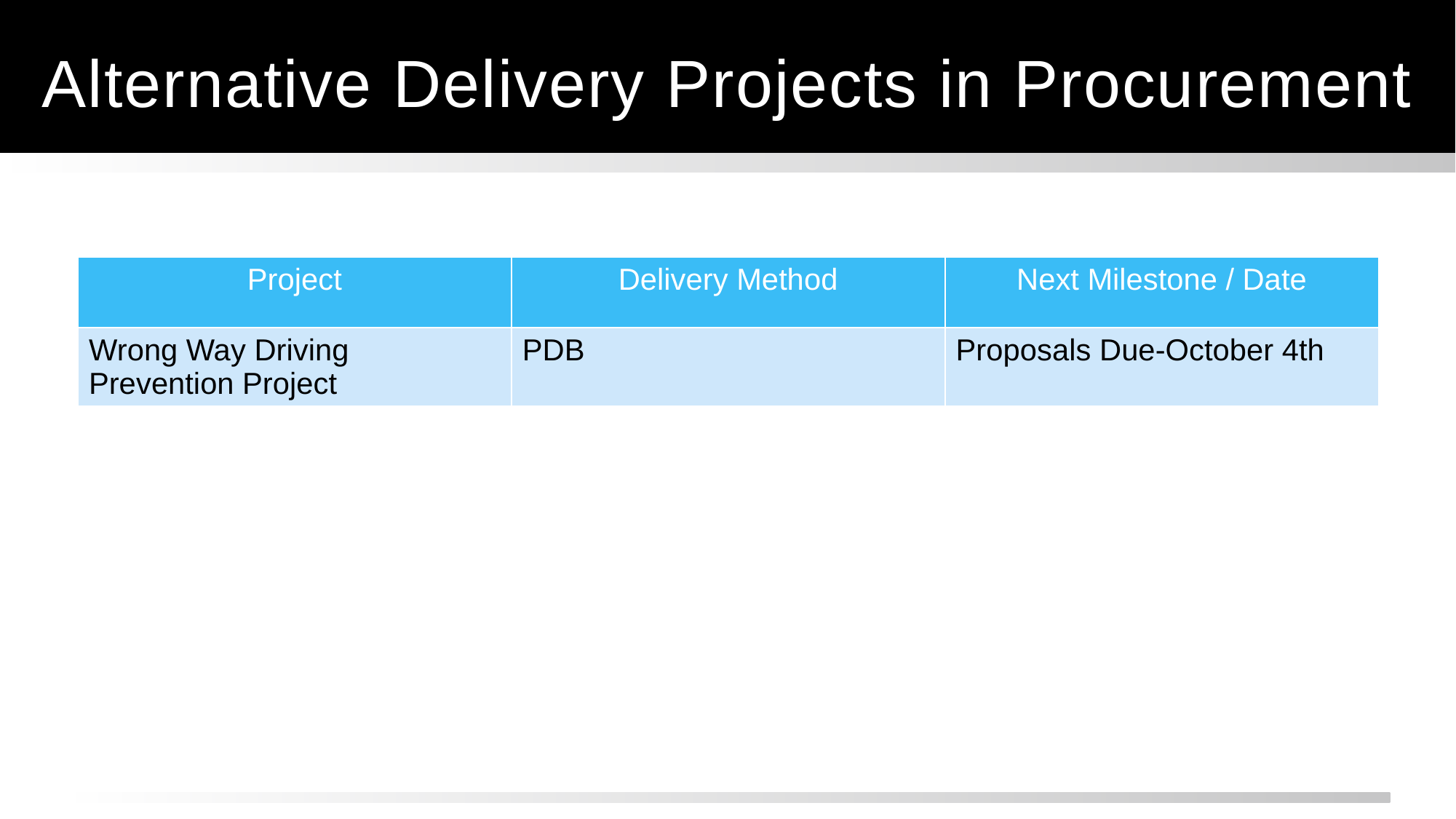

# Alternative Delivery Projects in Procurement
| Project | Delivery Method | Next Milestone / Date |
| --- | --- | --- |
| Wrong Way Driving Prevention Project | PDB | Proposals Due-October 4th |